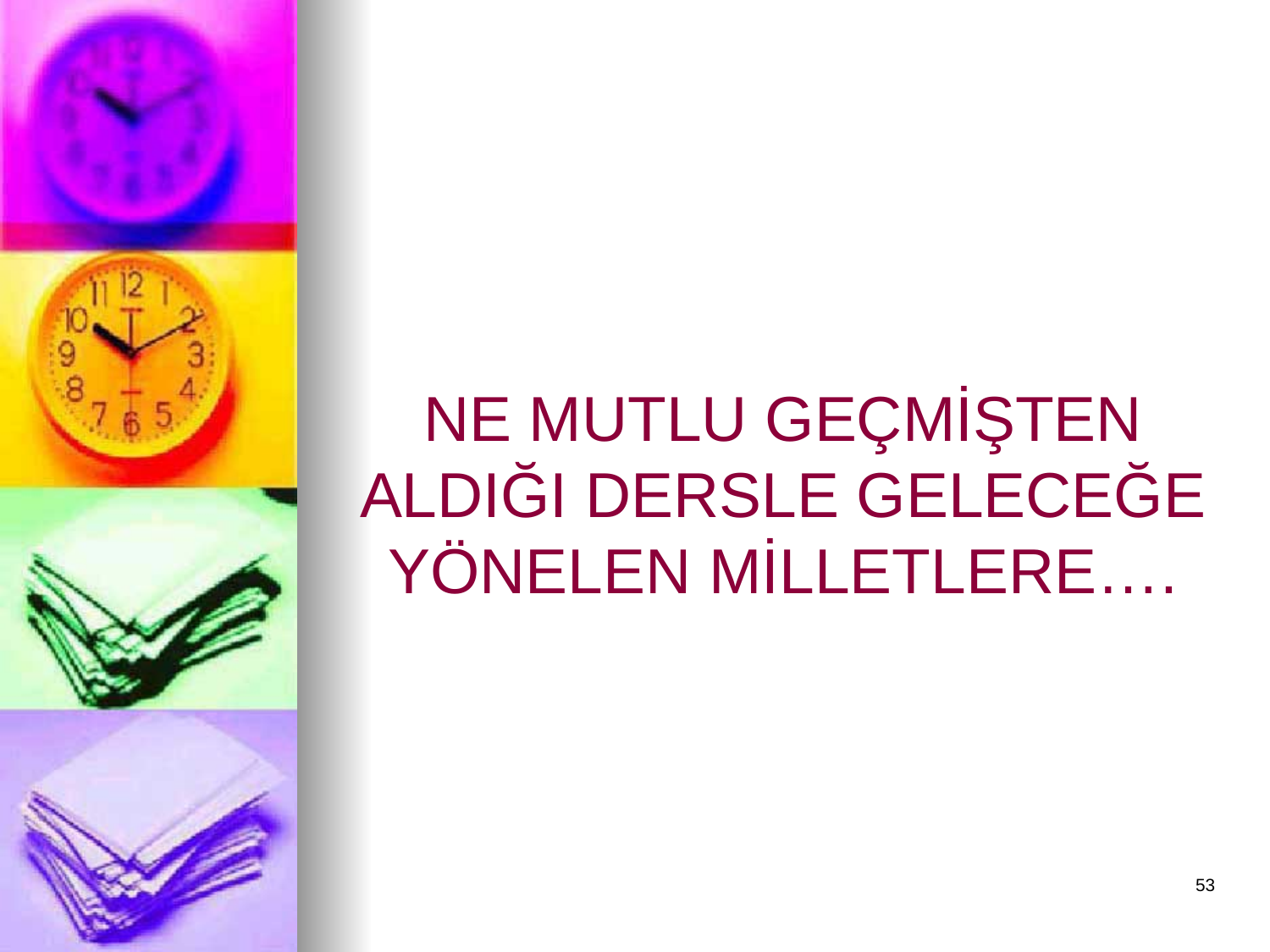

# NE MUTLU GEÇMİŞTEN ALDIĞI DERSLE GELECEĞE YÖNELEN MİLLETLERE….

53